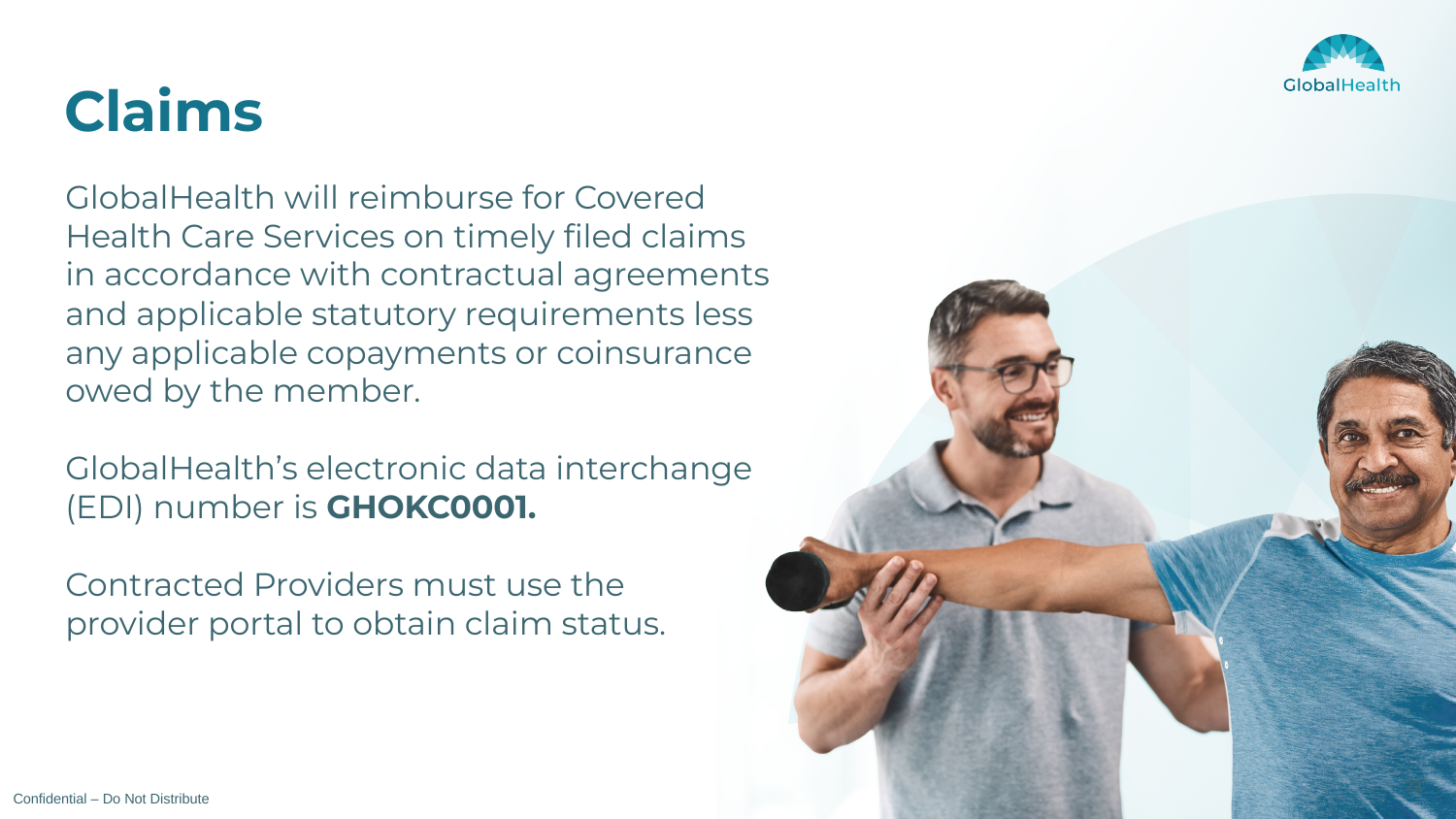

# Claims
GlobalHealth will reimburse for Covered Health Care Services on timely filed claims in accordance with contractual agreements and applicable statutory requirements less any applicable copayments or coinsurance owed by the member.

GlobalHealth’s electronic data interchange (EDI) number is GHOKC0001.

Contracted Providers must use the
provider portal to obtain claim status.
22